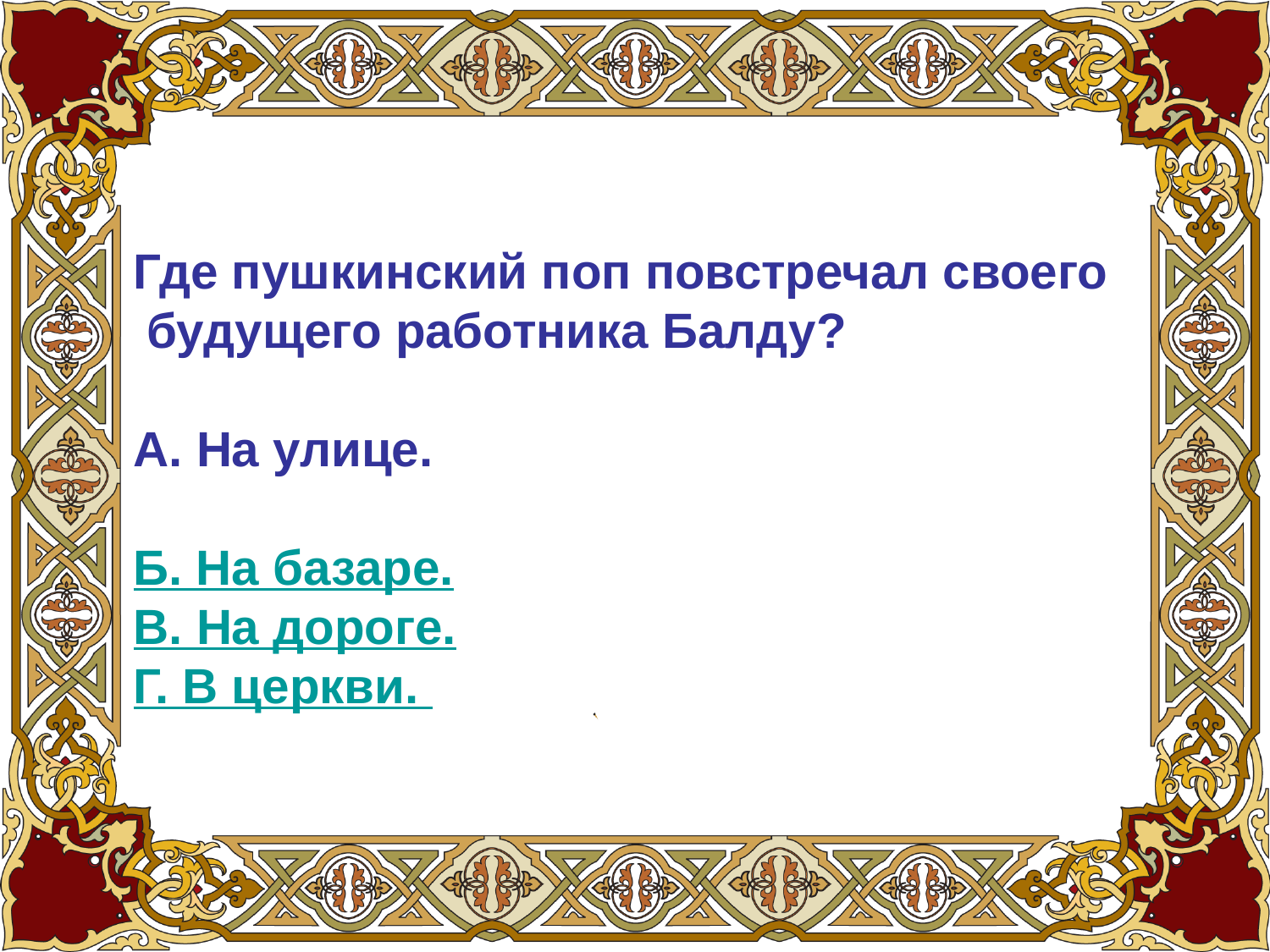

Где пушкинский поп повстречал своего
 будущего работника Балду?
А. На улице.
Б. На базаре.
В. На дороге.
Г. В церкви.